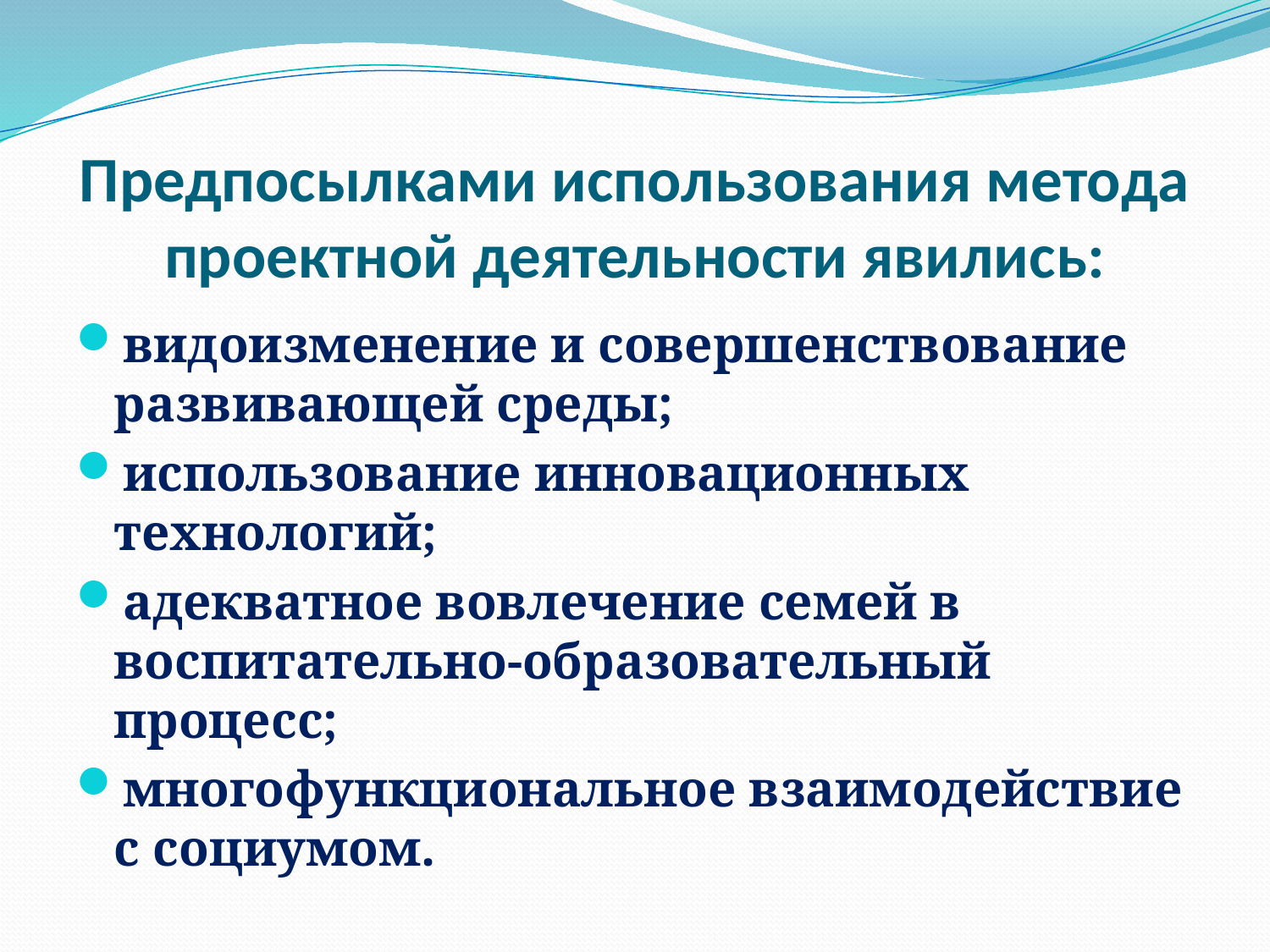

# Предпосылками использования метода проектной деятельности явились:
видоизменение и совершенствование развивающей среды;
использование инновационных технологий;
адекватное вовлечение семей в воспитательно-образовательный процесс;
многофункциональное взаимодействие с социумом.